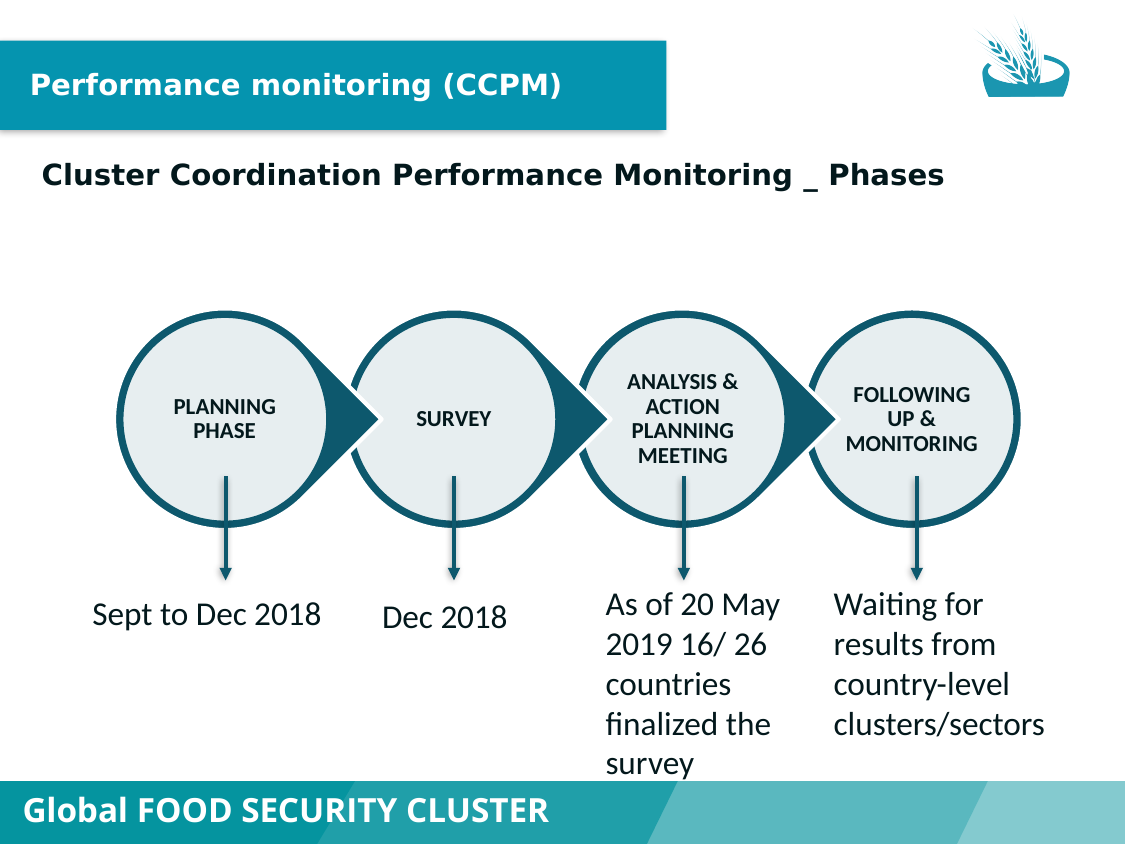

Performance monitoring (CCPM)
Cluster Coordination Performance Monitoring _ Phases

FOLLOWING UP & MONITORING
ANALYSIS & ACTION PLANNING MEETING
SURVEY
PLANNING PHASE
As of 20 May 2019 16/ 26 countries finalized the survey
Waiting for results from country-level clusters/sectors
Sept to Dec 2018
Dec 2018